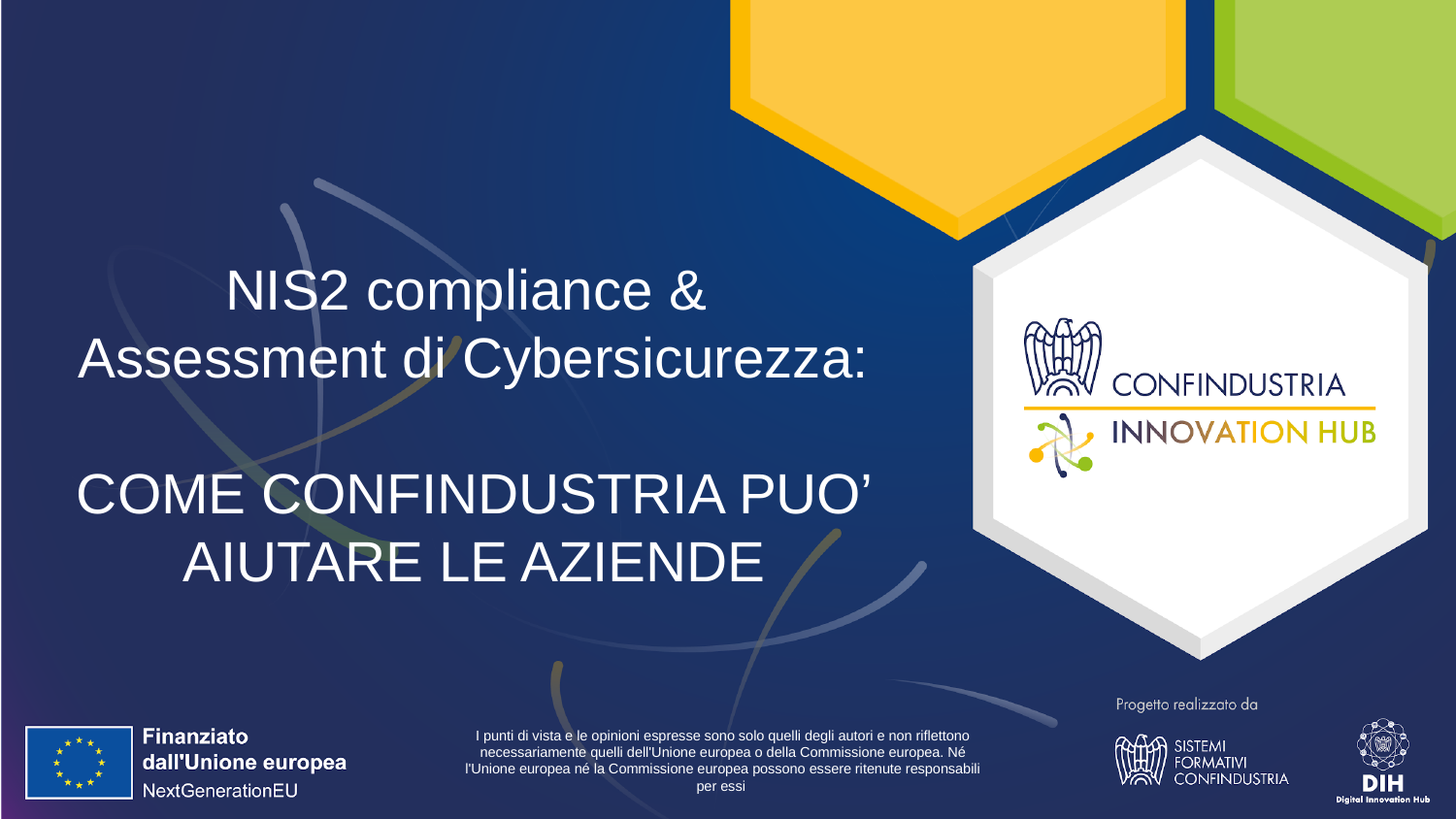

NIS2 compliance &
Assessment di Cybersicurezza:

COME CONFINDUSTRIA PUO’ AIUTARE LE AZIENDE

I punti di vista e le opinioni espresse sono solo quelli degli autori e non riflettono necessariamente quelli dell'Unione europea o della Commissione europea. Né l'Unione europea né la Commissione europea possono essere ritenute responsabili per essi